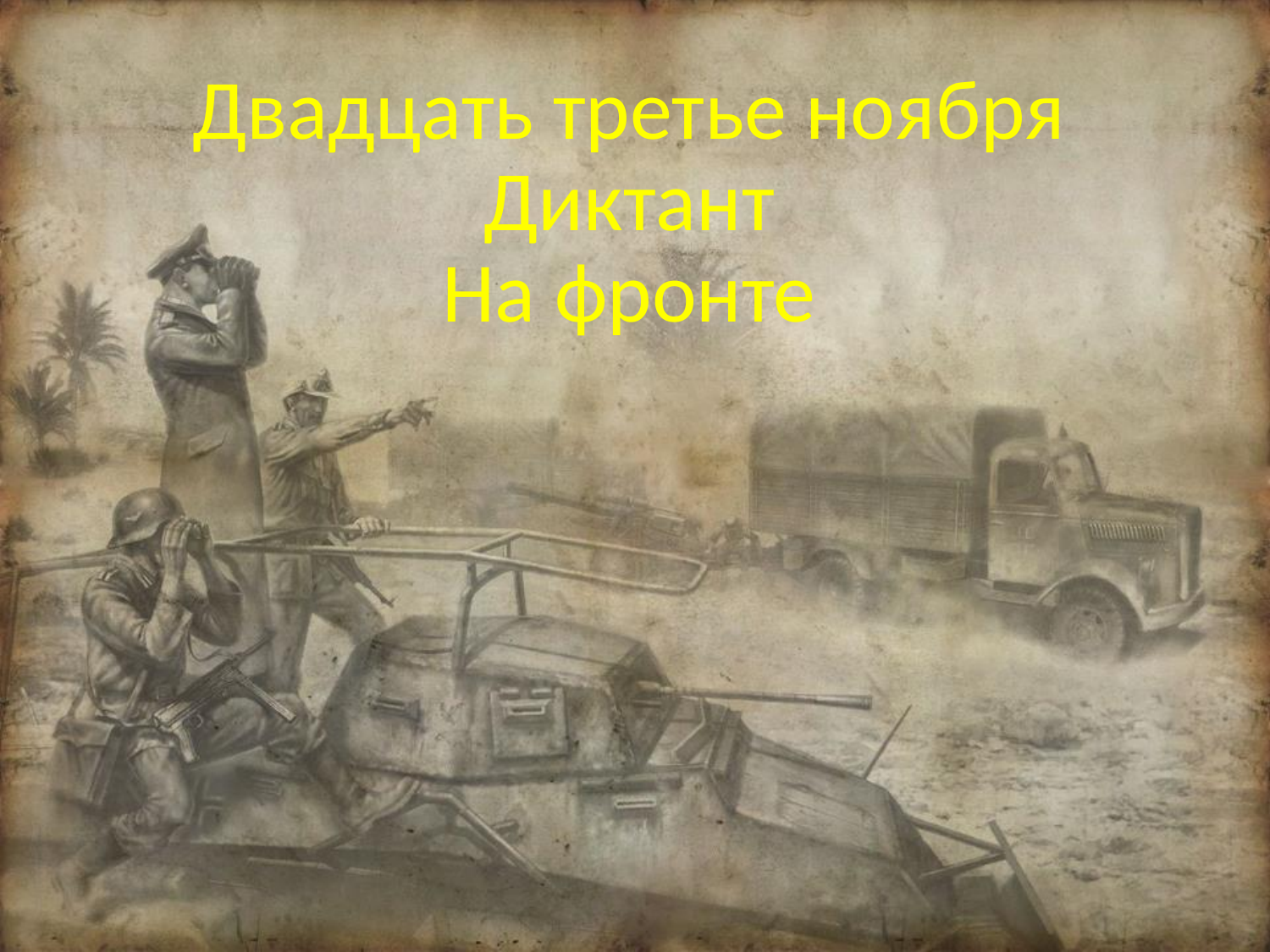

# Двадцать третье ноября Диктант На фронте